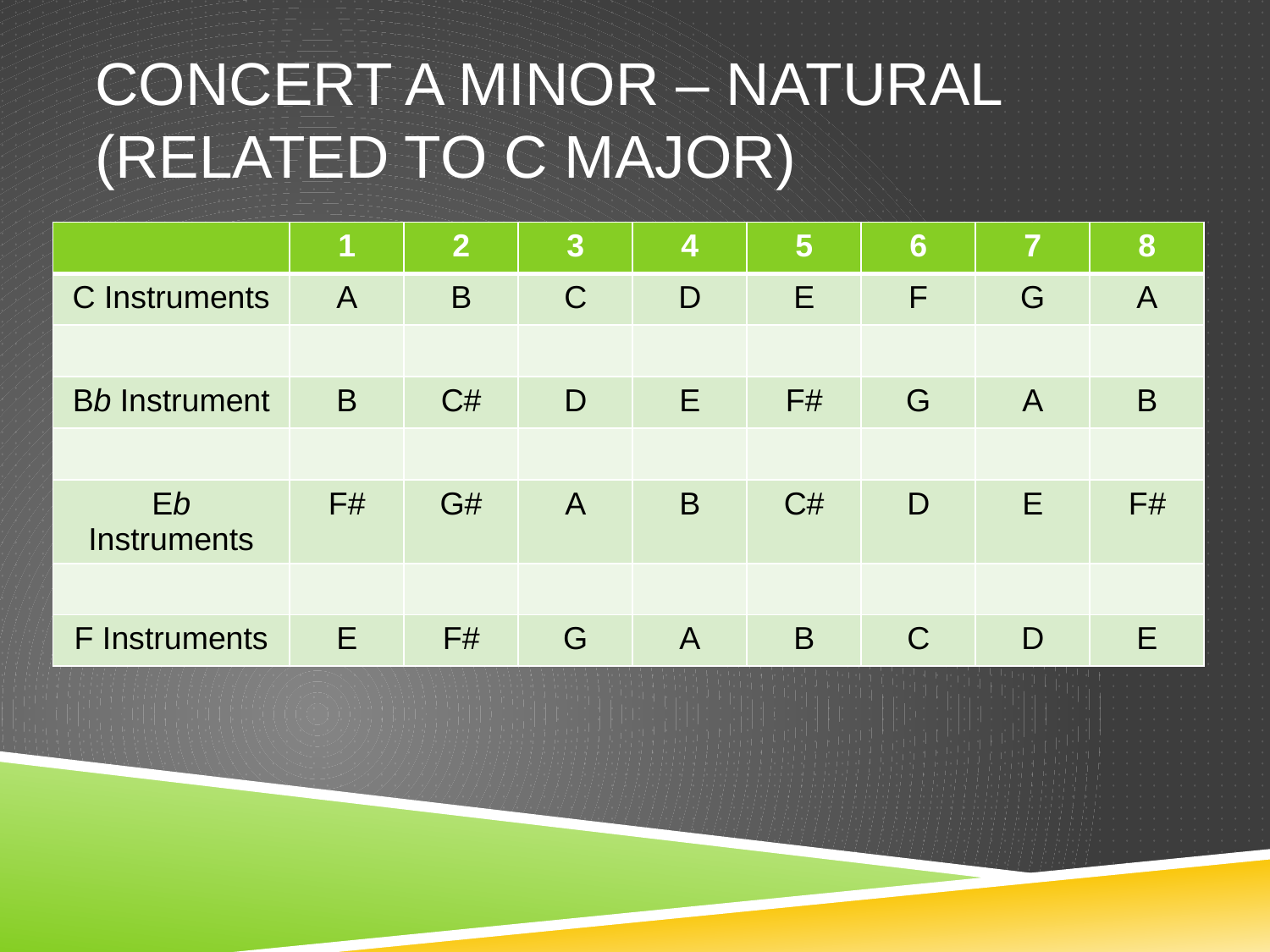

# Concert A Minor – Natural (Related to C Major)
|  | 1 | 2 | 3 | 4 | 5 | 6 | 7 | 8 |
| --- | --- | --- | --- | --- | --- | --- | --- | --- |
| C Instruments | A | B | C | D | E | F | G | A |
|  |  |  |  |  |  |  |  |  |
| Bb Instrument | B | C# | D | E | F# | G | A | B |
|  |  |  |  |  |  |  |  |  |
| Eb Instruments | F# | G# | A | B | C# | D | E | F# |
|  |  |  |  |  |  |  |  |  |
| F Instruments | E | F# | G | A | B | C | D | E |